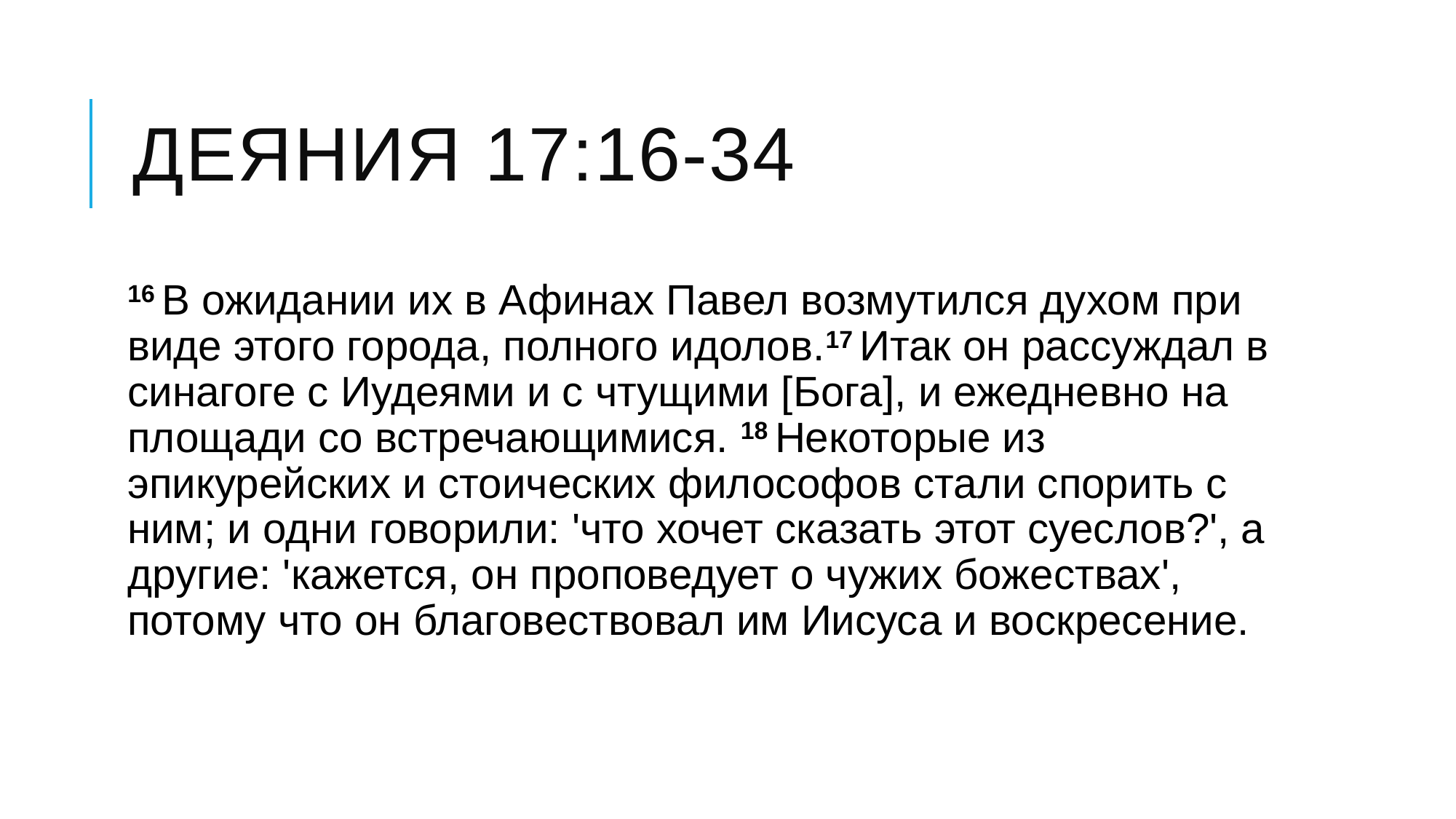

# Деяния 17:16-34
16 В ожидании их в Афинах Павел возмутился духом при виде этого города, полного идолов.17 Итак он рассуждал в синагоге с Иудеями и с чтущими [Бога], и ежедневно на площади со встречающимися. 18 Некоторые из эпикурейских и стоических философов стали спорить с ним; и одни говорили: 'что хочет сказать этот суеслов?', а другие: 'кажется, он проповедует о чужих божествах', потому что он благовествовал им Иисуса и воскресение.